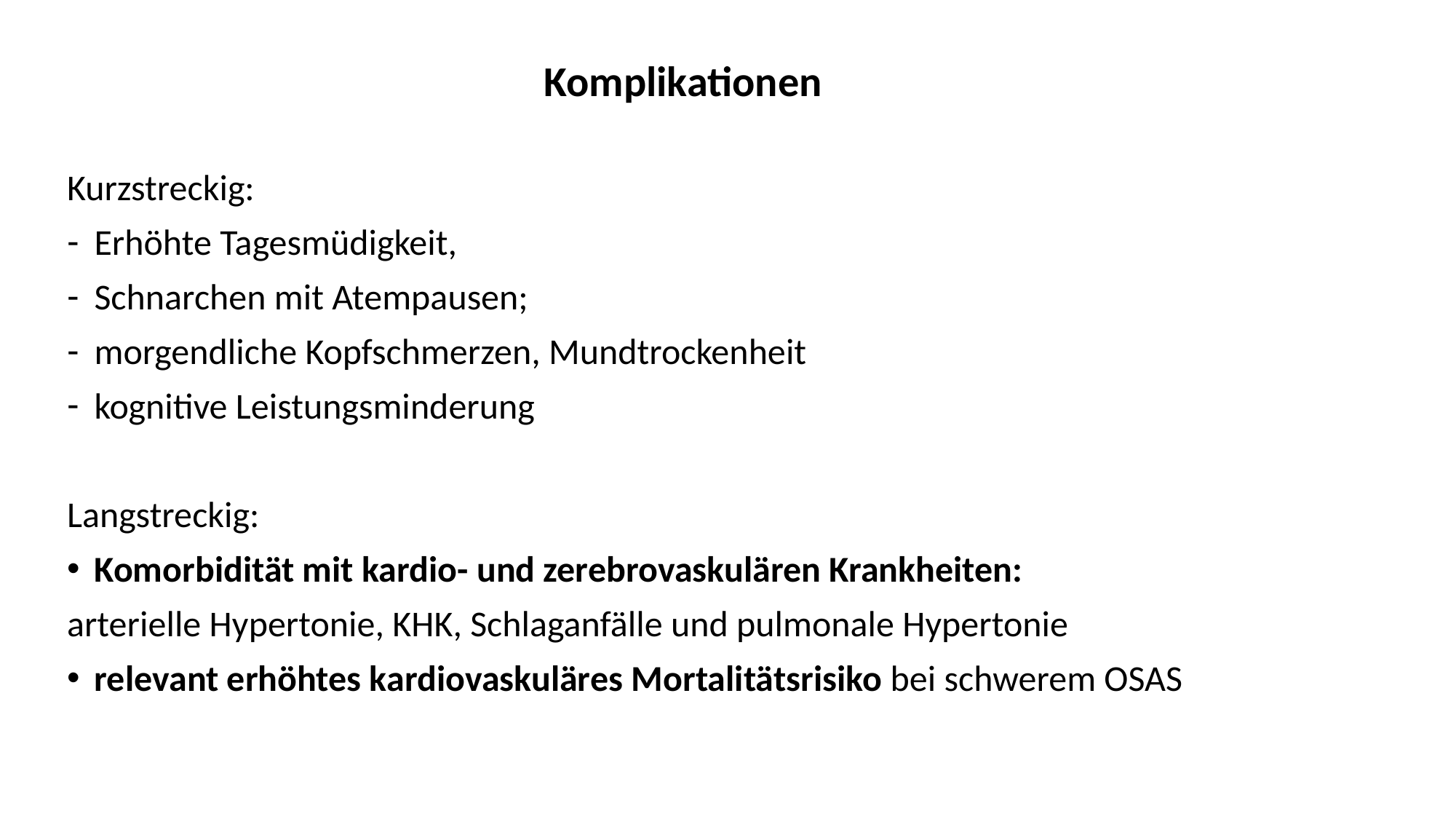

Komplikationen
Kurzstreckig:
Erhöhte Tagesmüdigkeit,
Schnarchen mit Atempausen;
morgendliche Kopfschmerzen, Mundtrockenheit
kognitive Leistungsminderung

Langstreckig:
Komorbidität mit kardio- und zerebrovaskulären Krankheiten:
arterielle Hypertonie, KHK, Schlaganfälle und pulmonale Hypertonie
relevant erhöhtes kardiovaskuläres Mortalitätsrisiko bei schwerem OSAS